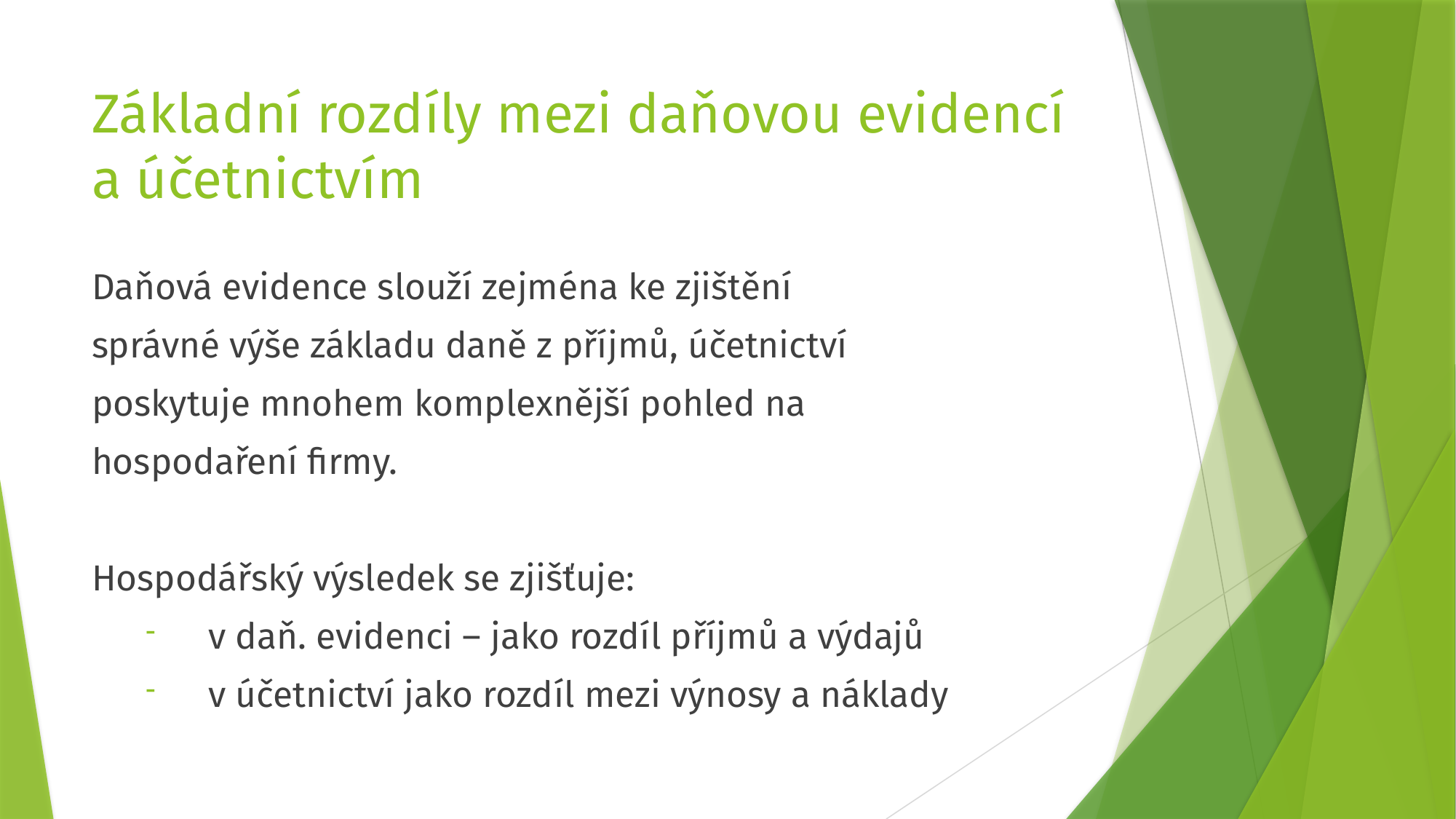

# Základní rozdíly mezi daňovou evidencí a účetnictvím
Daňová evidence slouží zejména ke zjištění
správné výše základu daně z příjmů, účetnictví
poskytuje mnohem komplexnější pohled na
hospodaření firmy.

Hospodářský výsledek se zjišťuje:
v daň. evidenci – jako rozdíl příjmů a výdajů
v účetnictví jako rozdíl mezi výnosy a náklady